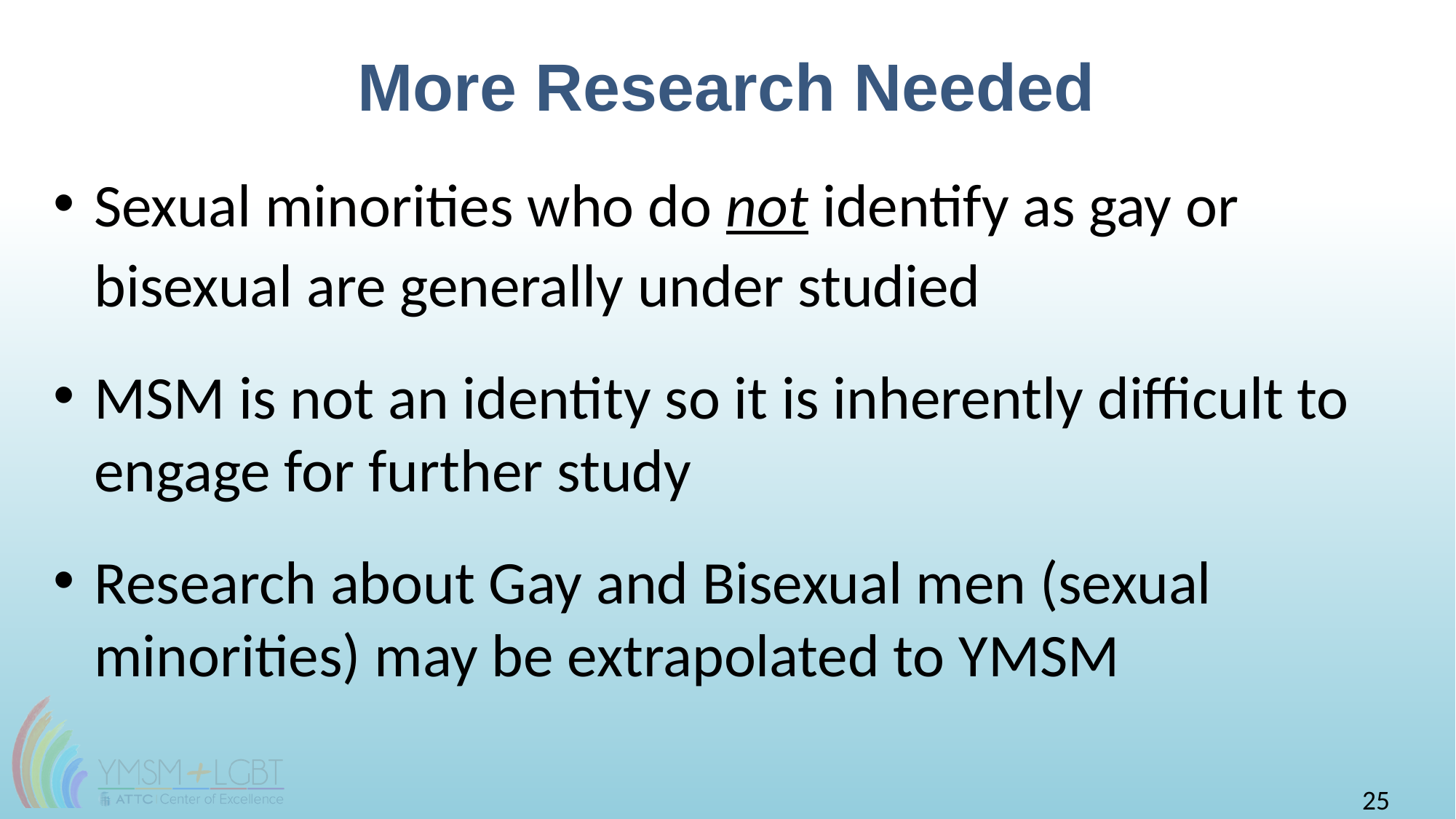

# More Research Needed
Sexual minorities who do not identify as gay or bisexual are generally under studied
MSM is not an identity so it is inherently difficult to engage for further study
Research about Gay and Bisexual men (sexual minorities) may be extrapolated to YMSM